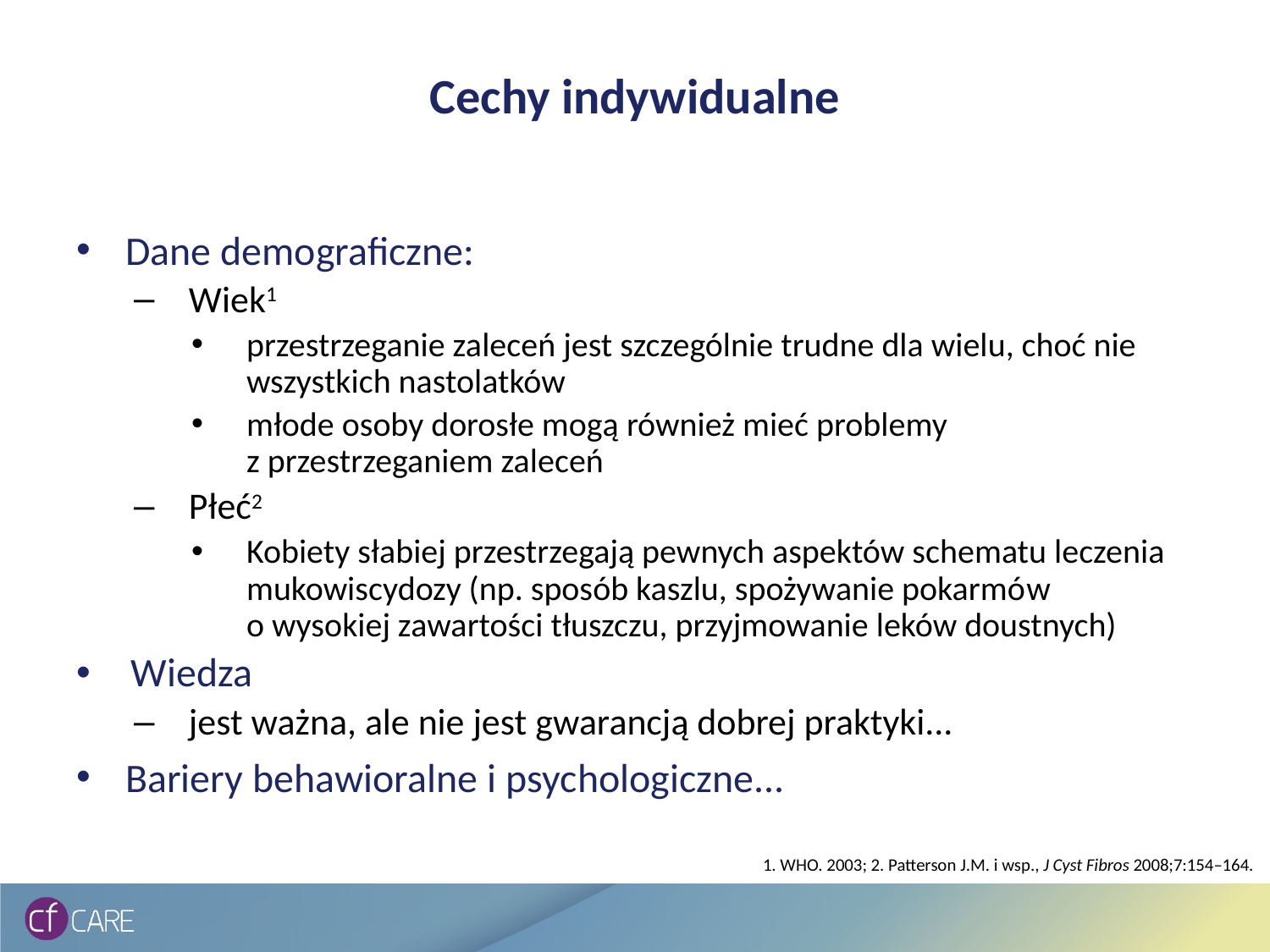

# Cechy indywidualne
Dane demograficzne:
Wiek1
przestrzeganie zaleceń jest szczególnie trudne dla wielu, choć nie wszystkich nastolatków
młode osoby dorosłe mogą również mieć problemy z przestrzeganiem zaleceń
Płeć2
Kobiety słabiej przestrzegają pewnych aspektów schematu leczenia mukowiscydozy (np. sposób kaszlu, spożywanie pokarmów o wysokiej zawartości tłuszczu, przyjmowanie leków doustnych)
Wiedza
jest ważna, ale nie jest gwarancją dobrej praktyki...
Bariery behawioralne i psychologiczne...
1. WHO. 2003; 2. Patterson J.M. i wsp., J Cyst Fibros 2008;7:154–164.